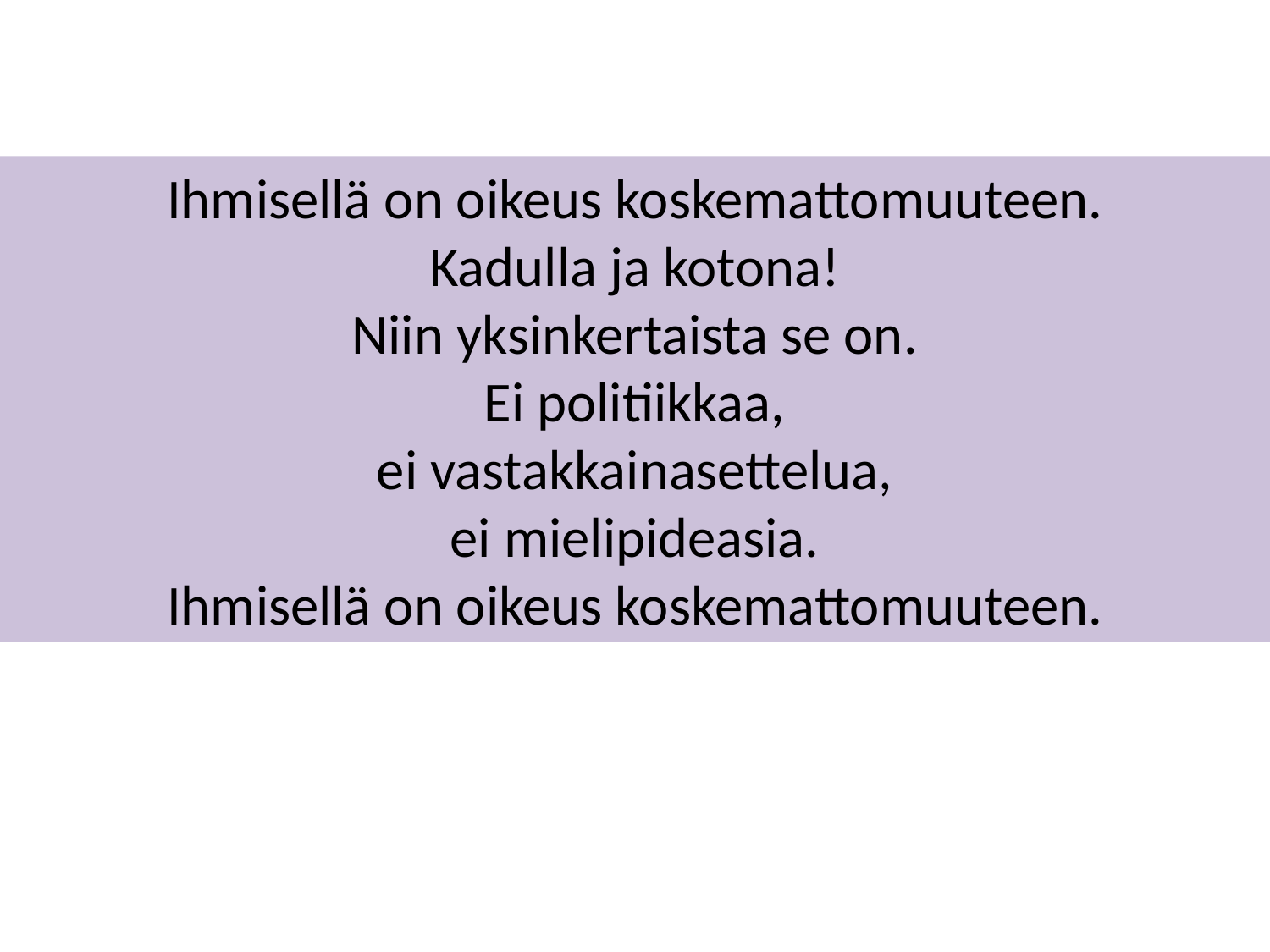

Ihmisellä on oikeus koskemattomuuteen.
Kadulla ja kotona!
Niin yksinkertaista se on.
Ei politiikkaa,
ei vastakkainasettelua,
ei mielipideasia.
Ihmisellä on oikeus koskemattomuuteen.